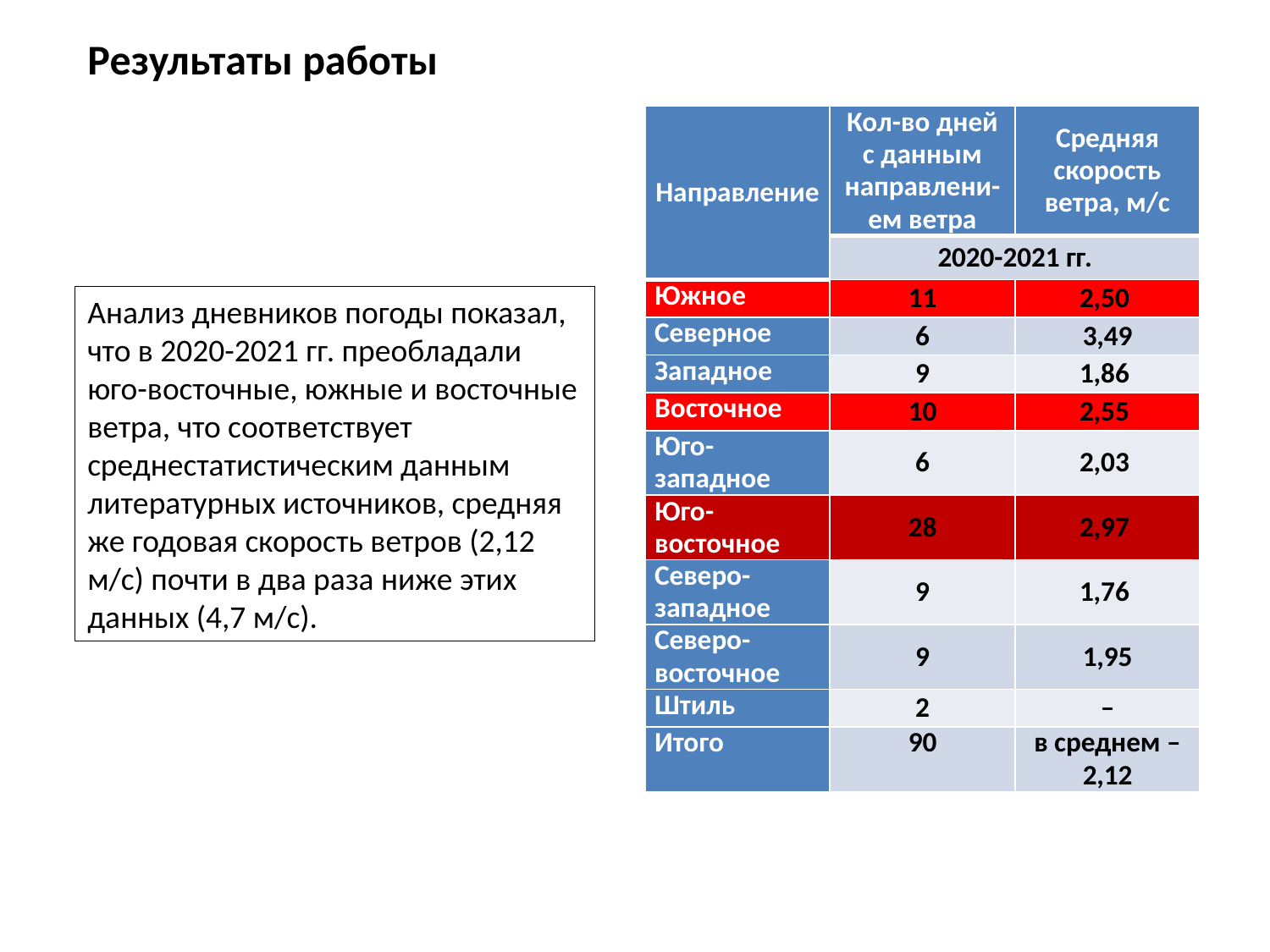

Результаты работы
| Направление | Кол-во дней с данным направлени-ем ветра | Средняя скорость ветра, м/с |
| --- | --- | --- |
|  | 2020-2021 гг. |  |
| Южное | 11 | 2,50 |
| Северное | 6 | 3,49 |
| Западное | 9 | 1,86 |
| Восточное | 10 | 2,55 |
| Юго-западное | 6 | 2,03 |
| Юго-восточное | 28 | 2,97 |
| Северо-западное | 9 | 1,76 |
| Северо-восточное | 9 | 1,95 |
| Штиль | 2 | – |
| Итого | 90 | в среднем – 2,12 |
Анализ дневников погоды показал, что в 2020-2021 гг. преобладали юго-восточные, южные и восточные ветра, что соответствует среднестатистическим данным литературных источников, средняя же годовая скорость ветров (2,12 м/с) почти в два раза ниже этих данных (4,7 м/с).